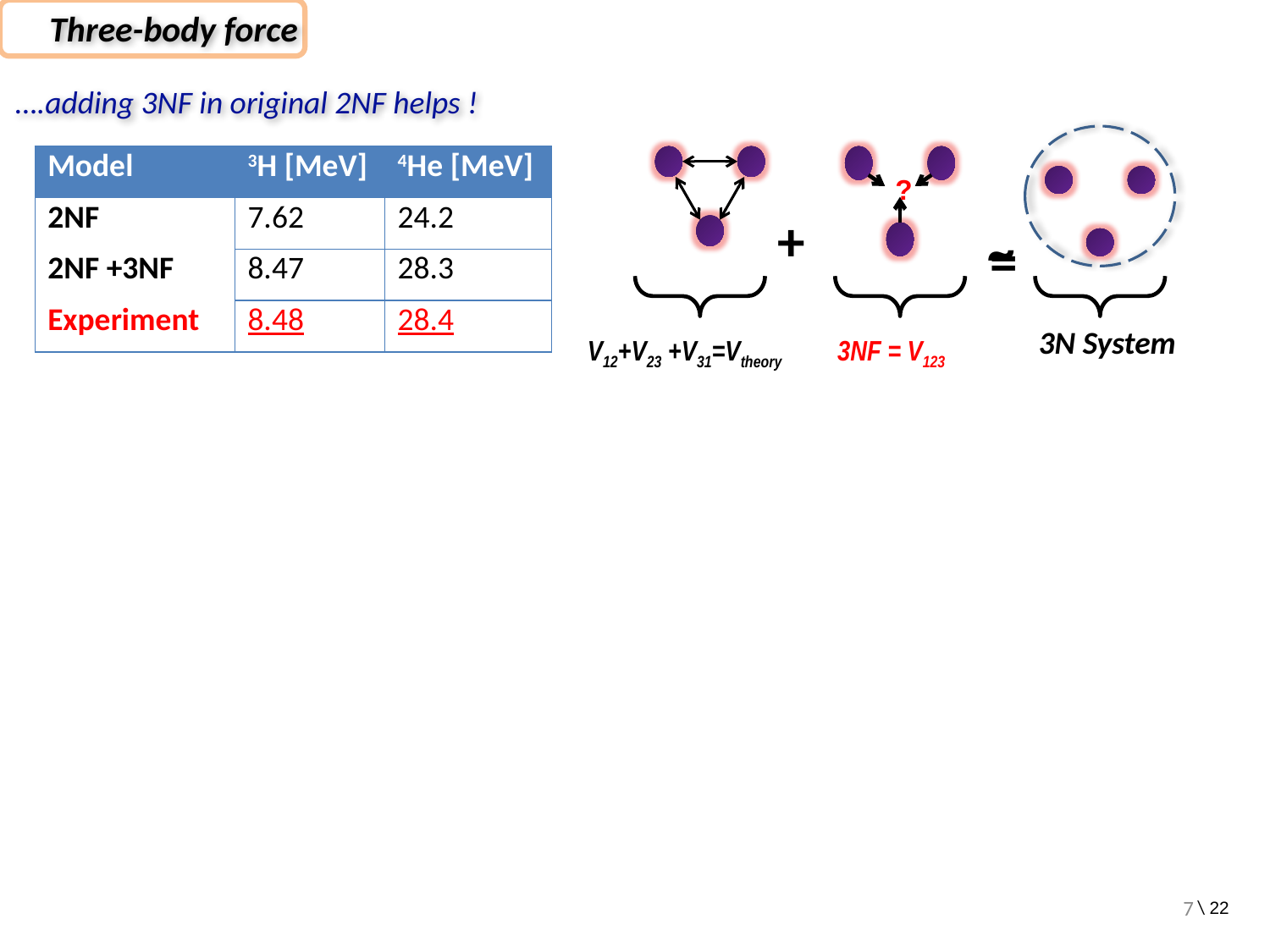

Three-body force
….adding 3NF in original 2NF helps !

+

~
=
?
| Model | 3H [MeV] | 4He [MeV] |
| --- | --- | --- |
| 2NF | 7.62 | 24.2 |
| 2NF +3NF | 8.47 | 28.3 |
| Experiment | 8.48 | 28.4 |

3N System
V12+V23 +V31=Vtheory
3NF = V123
7